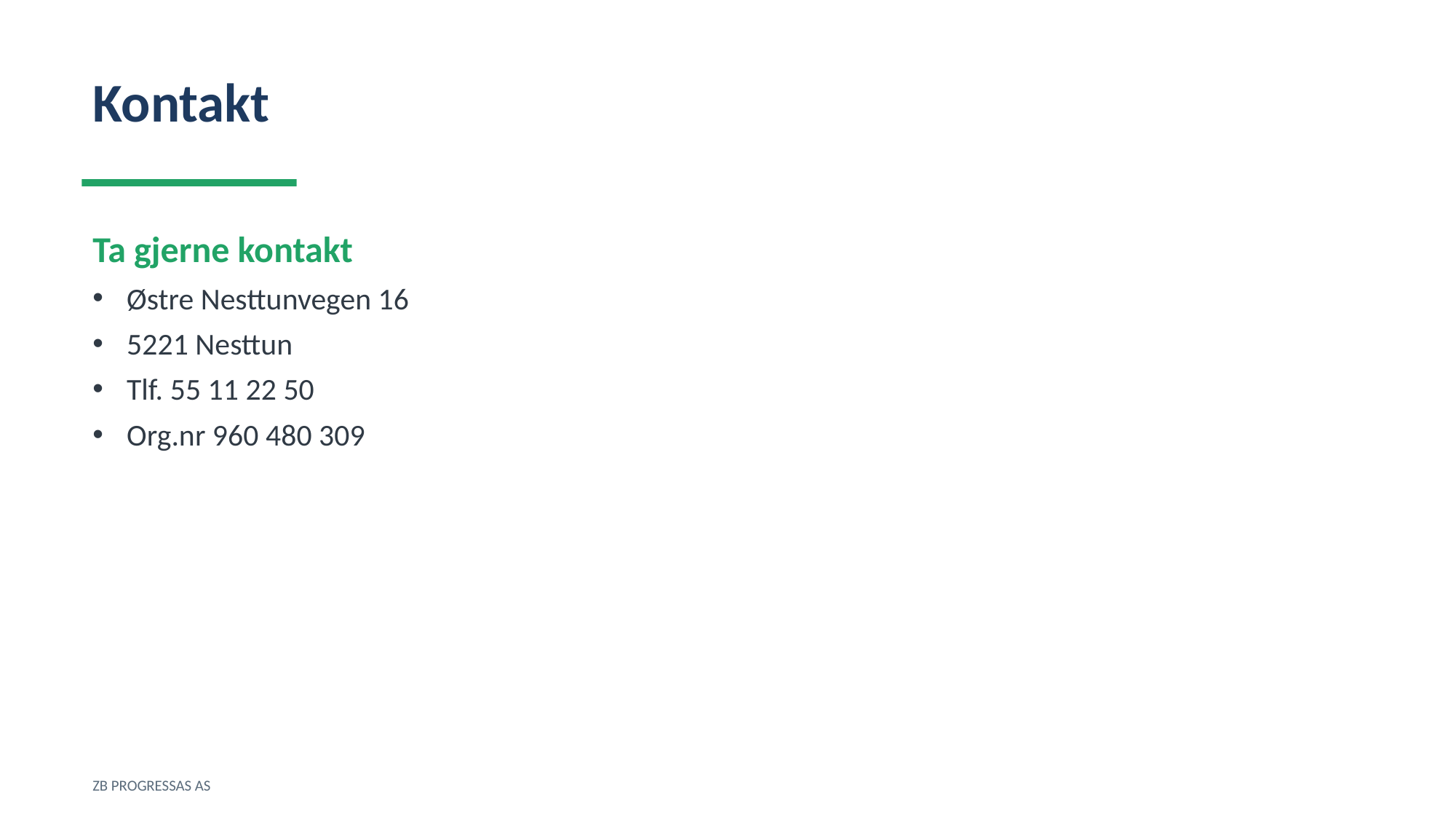

Kontakt

Ta gjerne kontakt
Østre Nesttunvegen 16
5221 Nesttun
Tlf. 55 11 22 50
Org.nr 960 480 309
ZB PROGRESSAS AS